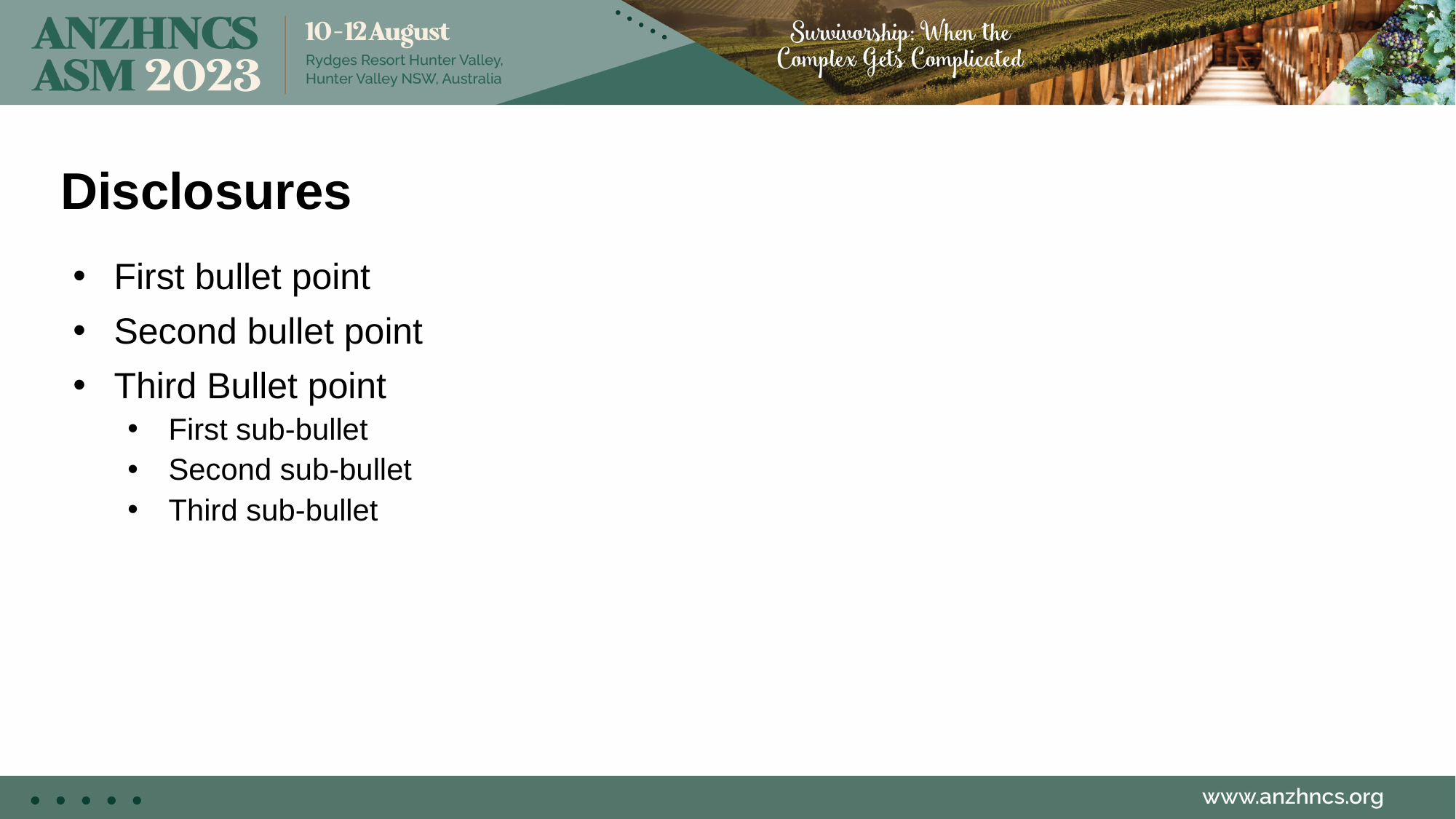

Disclosures
First bullet point
Second bullet point
Third Bullet point
First sub-bullet
Second sub-bullet
Third sub-bullet